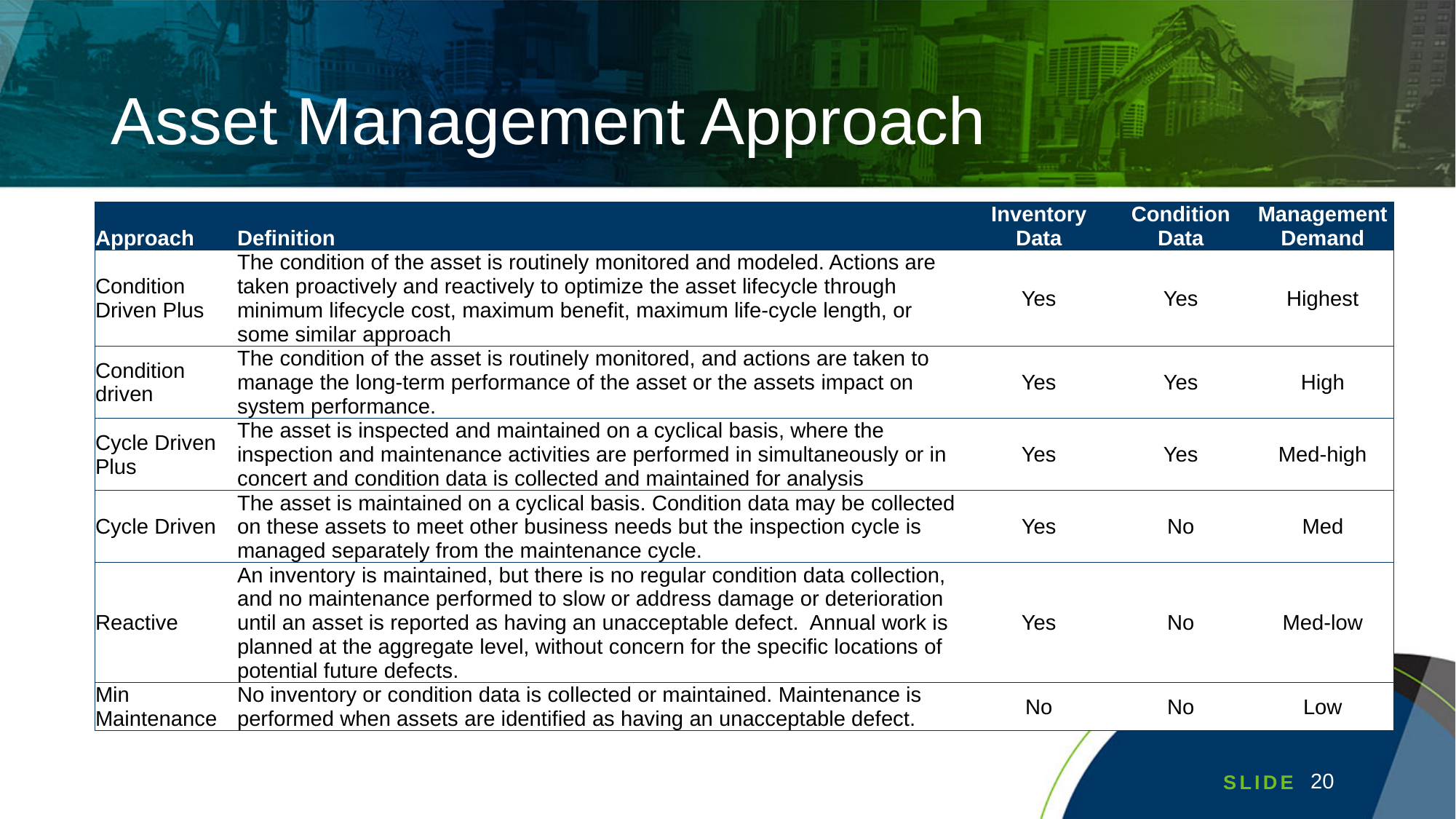

# Asset Management Approach
| Approach | Definition | Inventory Data | Condition Data | Management Demand |
| --- | --- | --- | --- | --- |
| Condition Driven Plus | The condition of the asset is routinely monitored and modeled. Actions are taken proactively and reactively to optimize the asset lifecycle through minimum lifecycle cost, maximum benefit, maximum life-cycle length, or some similar approach | Yes | Yes | Highest |
| Condition driven | The condition of the asset is routinely monitored, and actions are taken to manage the long-term performance of the asset or the assets impact on system performance. | Yes | Yes | High |
| Cycle Driven Plus | The asset is inspected and maintained on a cyclical basis, where the inspection and maintenance activities are performed in simultaneously or in concert and condition data is collected and maintained for analysis | Yes | Yes | Med-high |
| Cycle Driven | The asset is maintained on a cyclical basis. Condition data may be collected on these assets to meet other business needs but the inspection cycle is managed separately from the maintenance cycle. | Yes | No | Med |
| Reactive | An inventory is maintained, but there is no regular condition data collection, and no maintenance performed to slow or address damage or deterioration until an asset is reported as having an unacceptable defect. Annual work is planned at the aggregate level, without concern for the specific locations of potential future defects. | Yes | No | Med-low |
| Min Maintenance | No inventory or condition data is collected or maintained. Maintenance is performed when assets are identified as having an unacceptable defect. | No | No | Low |
20